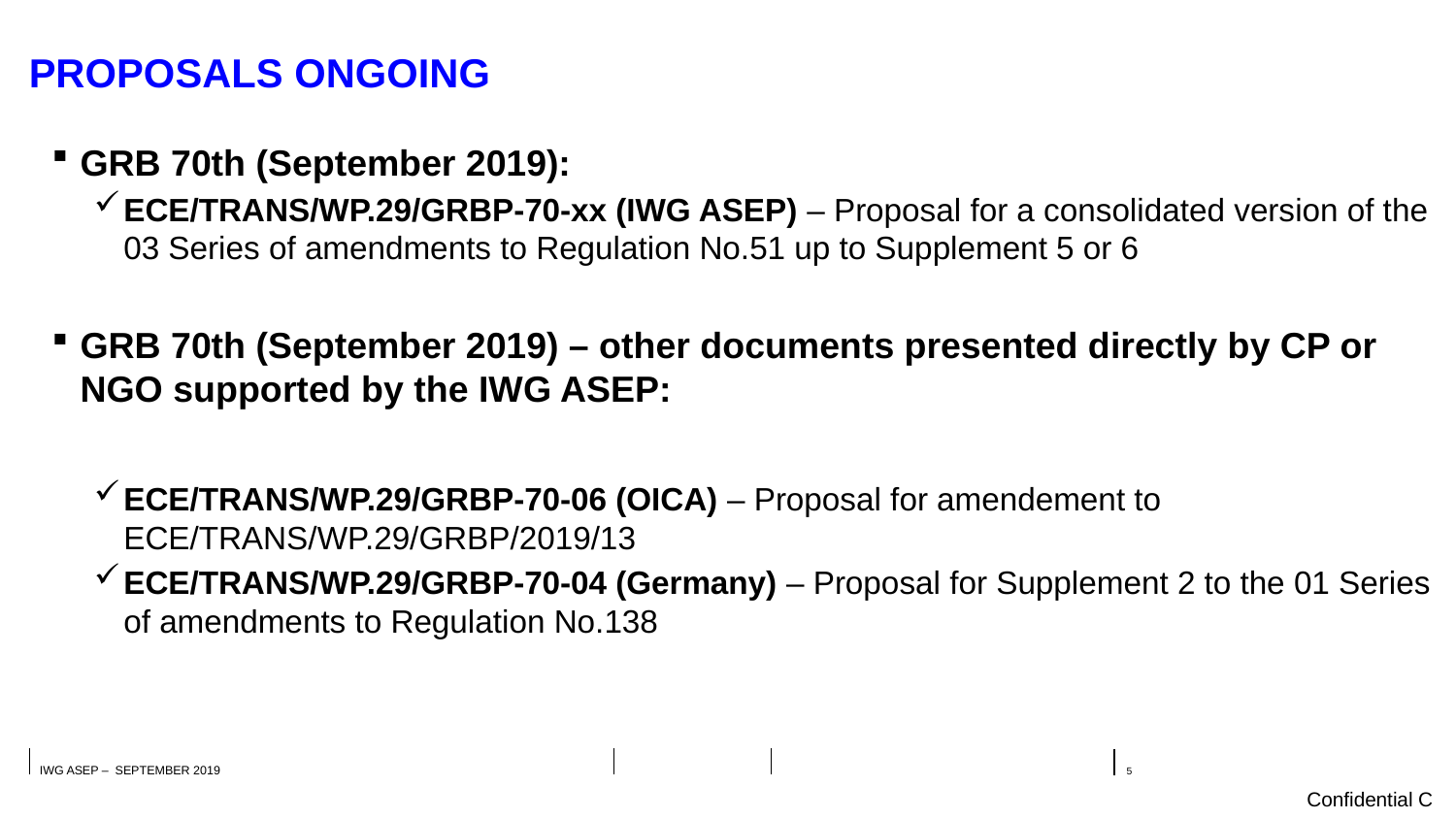

# PROPOSALS ONGOING
GRB 70th (September 2019):
ECE/TRANS/WP.29/GRBP-70-xx (IWG ASEP) – Proposal for a consolidated version of the 03 Series of amendments to Regulation No.51 up to Supplement 5 or 6

GRB 70th (September 2019) – other documents presented directly by CP or NGO supported by the IWG ASEP:

ECE/TRANS/WP.29/GRBP-70-06 (OICA) – Proposal for amendement to ECE/TRANS/WP.29/GRBP/2019/13
ECE/TRANS/WP.29/GRBP-70-04 (Germany) – Proposal for Supplement 2 to the 01 Series of amendments to Regulation No.138